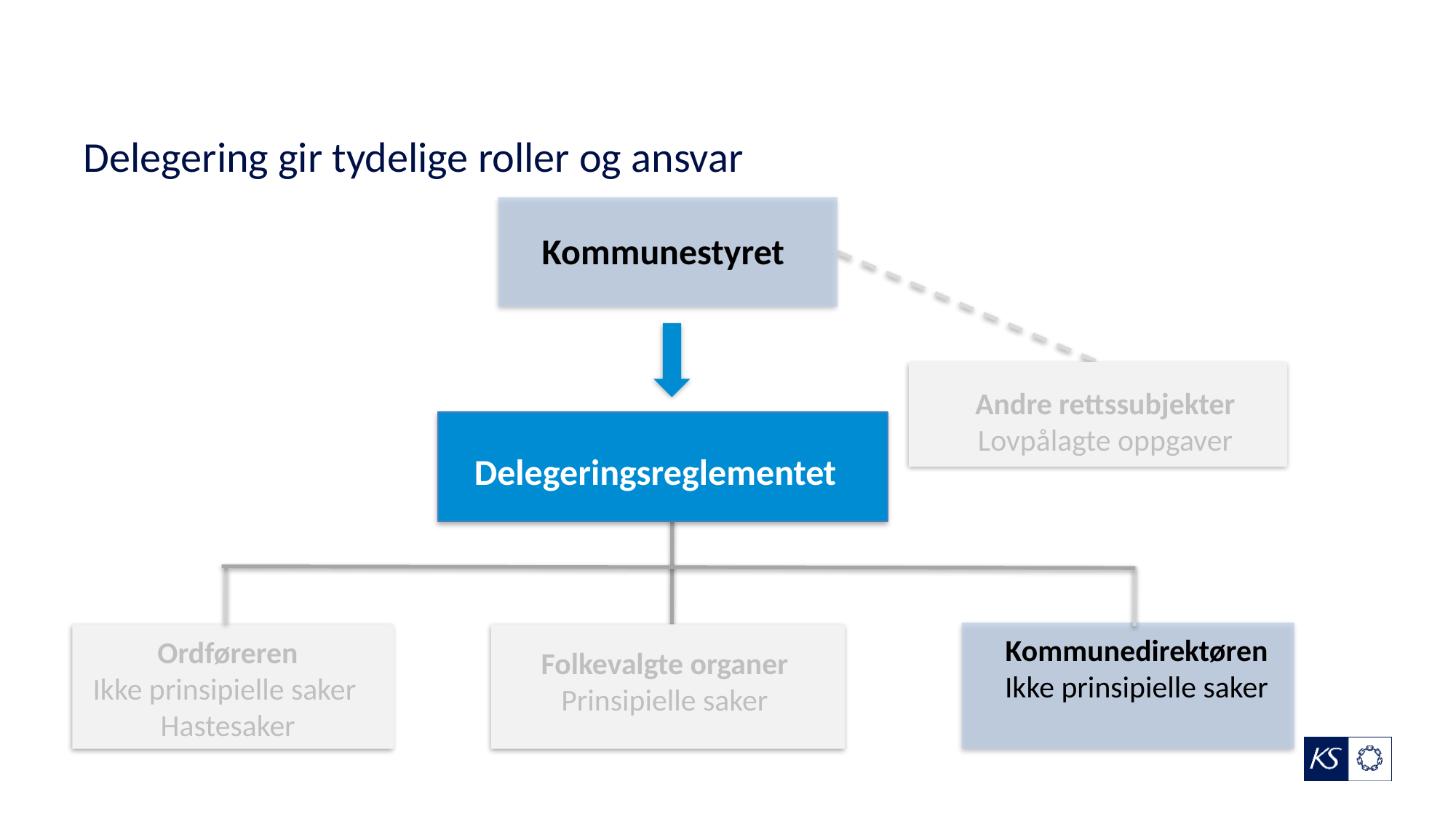

# Delegering gir tydelige roller og ansvar

    Kommunestyret

Andre rettssubjekter
Lovpålagte oppgaver

Delegeringsreglementet

Kommunedirektøren
Ikke prinsipielle saker

Ordføreren
Ikke prinsipielle saker
Hastesaker
Folkevalgte organer
Prinsipielle saker